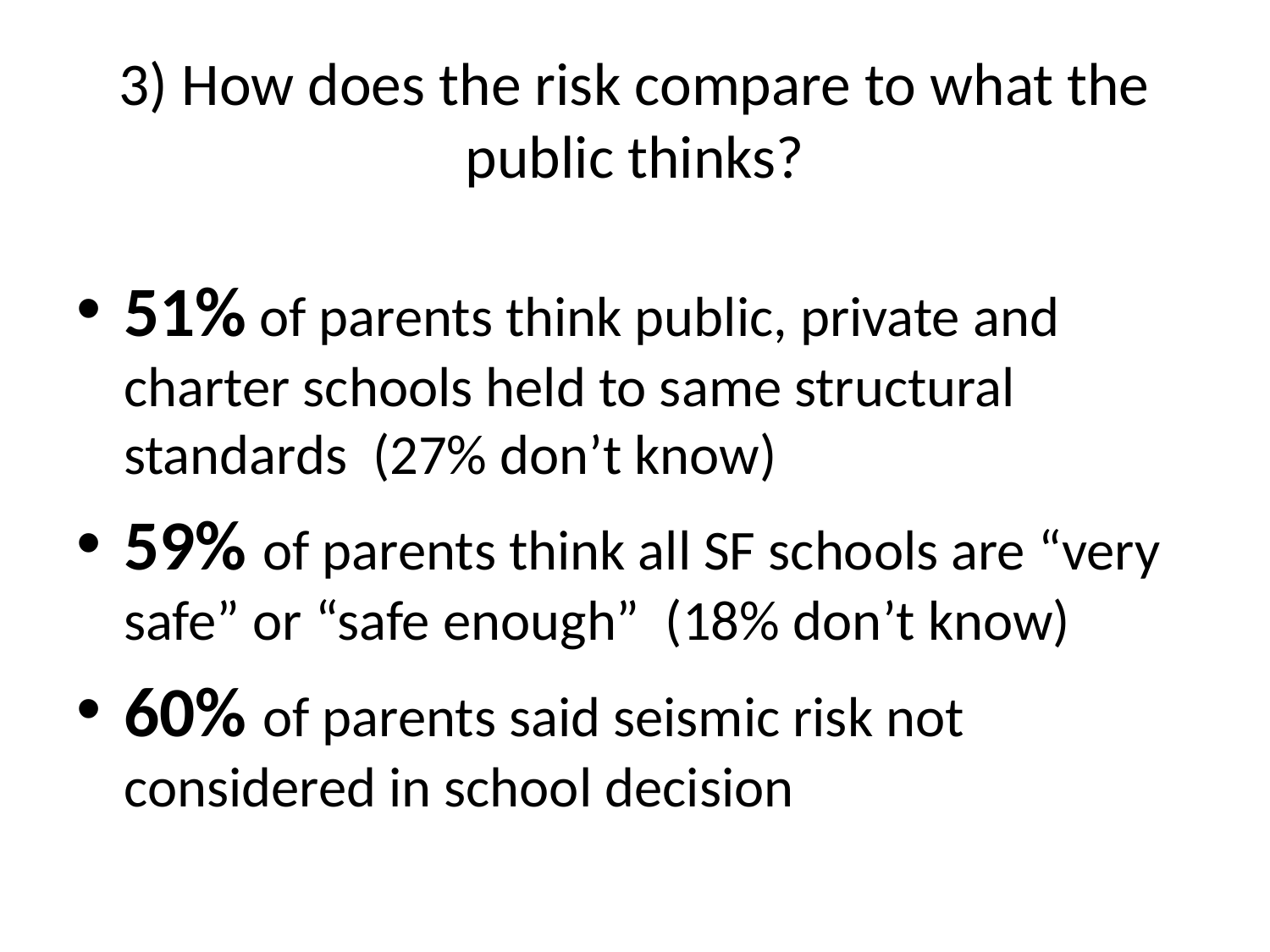

# 3) How does the risk compare to what the public thinks?
51% of parents think public, private and charter schools held to same structural standards  (27% don’t know)
59% of parents think all SF schools are “very safe” or “safe enough”  (18% don’t know)
60% of parents said seismic risk not considered in school decision